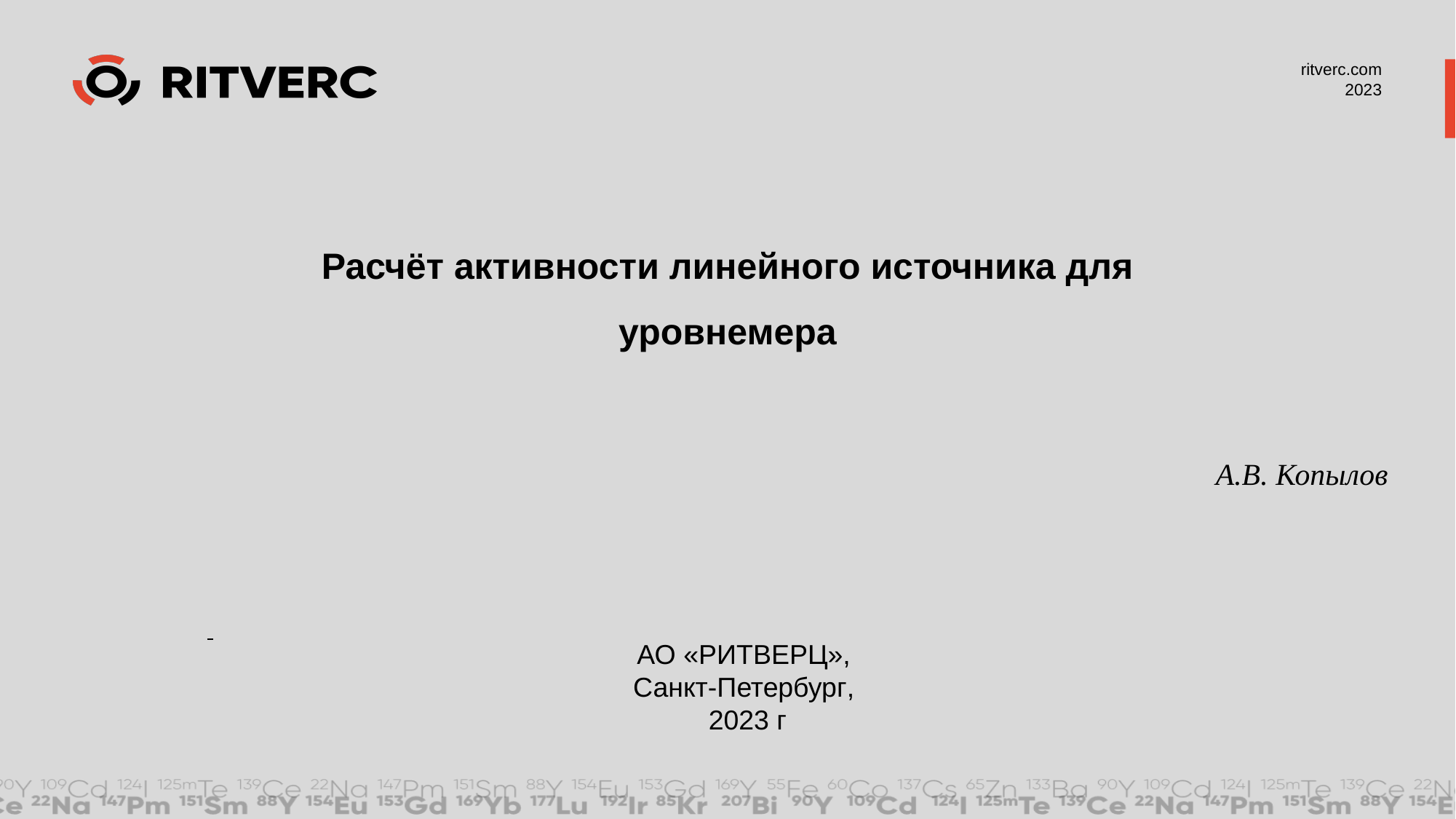

Расчёт активности линейного источника для уровнемера
А.В. Копылов

АО «РИТВЕРЦ»,
Санкт-Петербург,
2023 г